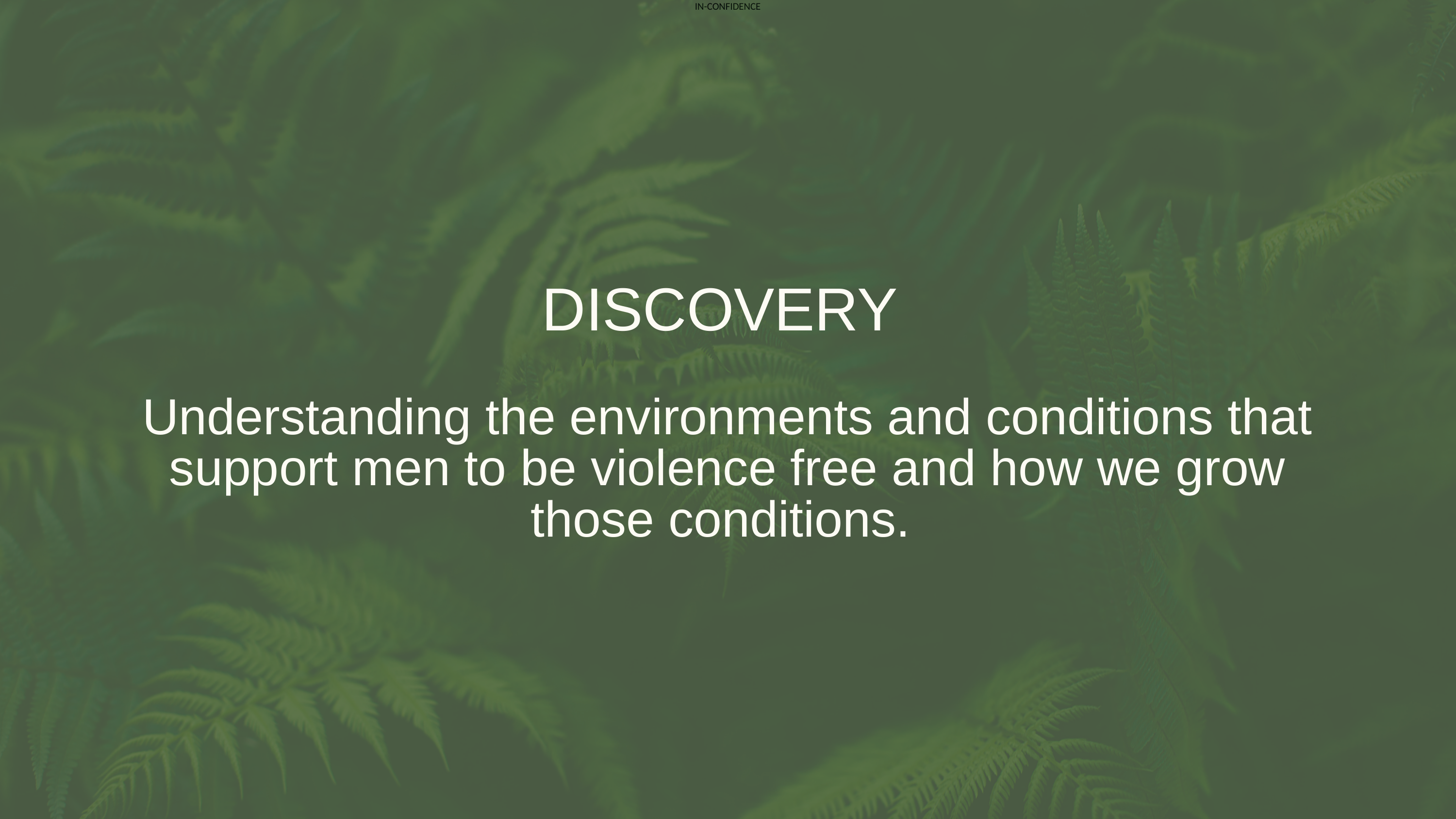

DISCOVERY

Understanding the environments and conditions that support men to be violence free and how we grow those conditions.